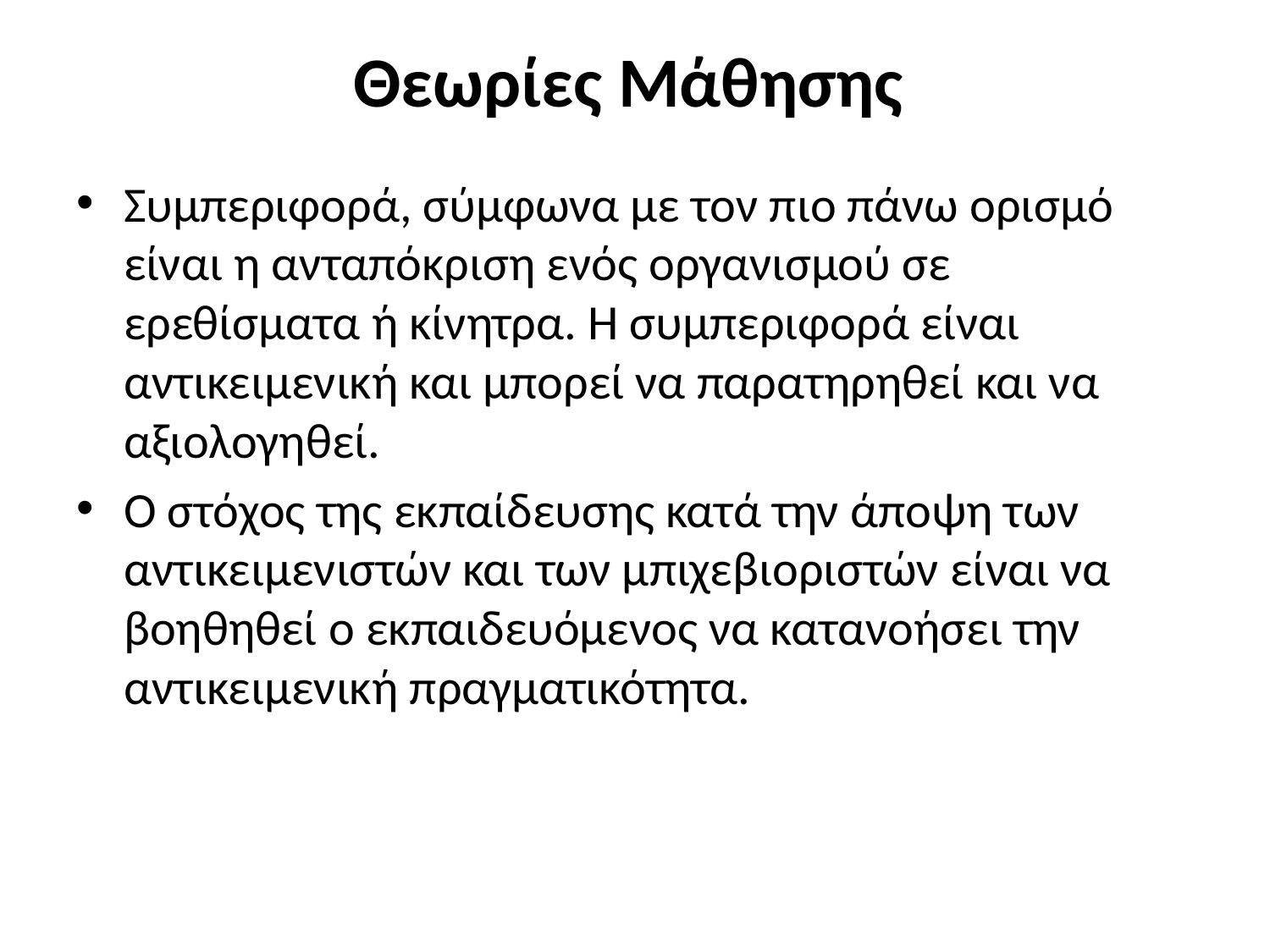

# Θεωρίες Μάθησης
Συμπεριφορά, σύμφωνα με τον πιο πάνω ορισμό είναι η ανταπόκριση ενός οργανισμού σε ερεθίσματα ή κίνητρα. Η συμπεριφορά είναι αντικειμενική και μπορεί να παρατηρηθεί και να αξιολογηθεί.
Ο στόχος της εκπαίδευσης κατά την άποψη των αντικειμενιστών και των μπιχεβιοριστών είναι να βοηθηθεί ο εκπαιδευόμενος να κατανοήσει την αντικειμενική πραγματικότητα.